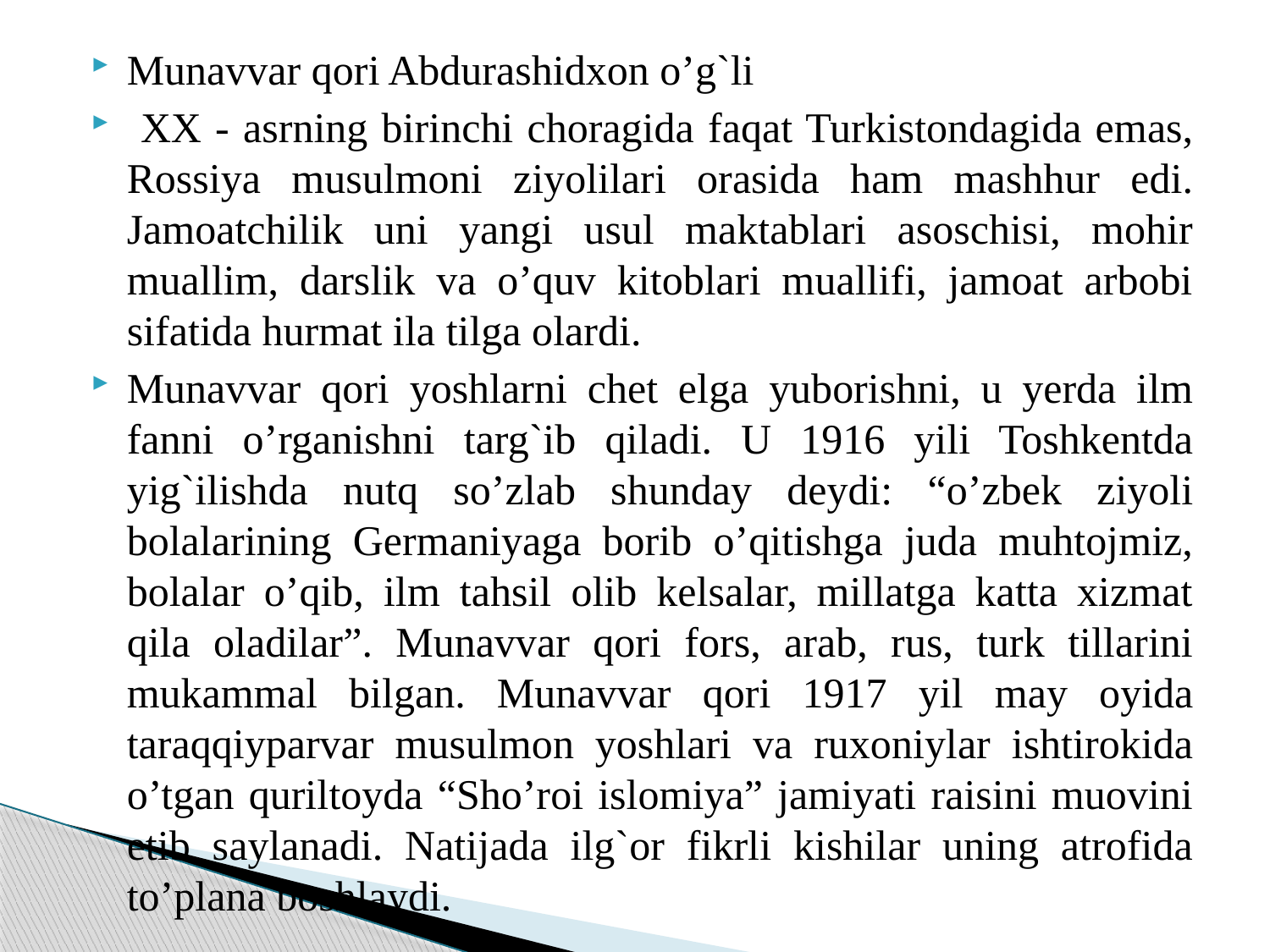

Munavvar qori Abdurashidxon o’g`li
 XX - asrning birinchi choragida faqat Turkistondagida emas, Rossiya musulmoni ziyolilari orasida ham mashhur edi. Jamoatchilik uni yangi usul maktablari asoschisi, mohir muallim, darslik va o’quv kitoblari muallifi, jamoat arbobi sifatida hurmat ila tilga olardi.
Munavvar qori yoshlarni chet elga yuborishni, u yerda ilm fanni o’rganishni targ`ib qiladi. U 1916 yili Toshkentda yig`ilishda nutq so’zlab shunday deydi: “o’zbek ziyoli bolalarining Germaniyaga borib o’qitishga juda muhtojmiz, bolalar o’qib, ilm tahsil olib kelsalar, millatga katta xizmat qila oladilar”. Munavvar qori fors, arab, rus, turk tillarini mukammal bilgan. Munavvar qori 1917 yil may oyida taraqqiyparvar musulmon yoshlari va ruxoniylar ishtirokida o’tgan quriltoyda “Sho’roi islomiya” jamiyati raisini muovini etib saylanadi. Natijada ilg`or fikrli kishilar uning atrofida to’plana boshlaydi.